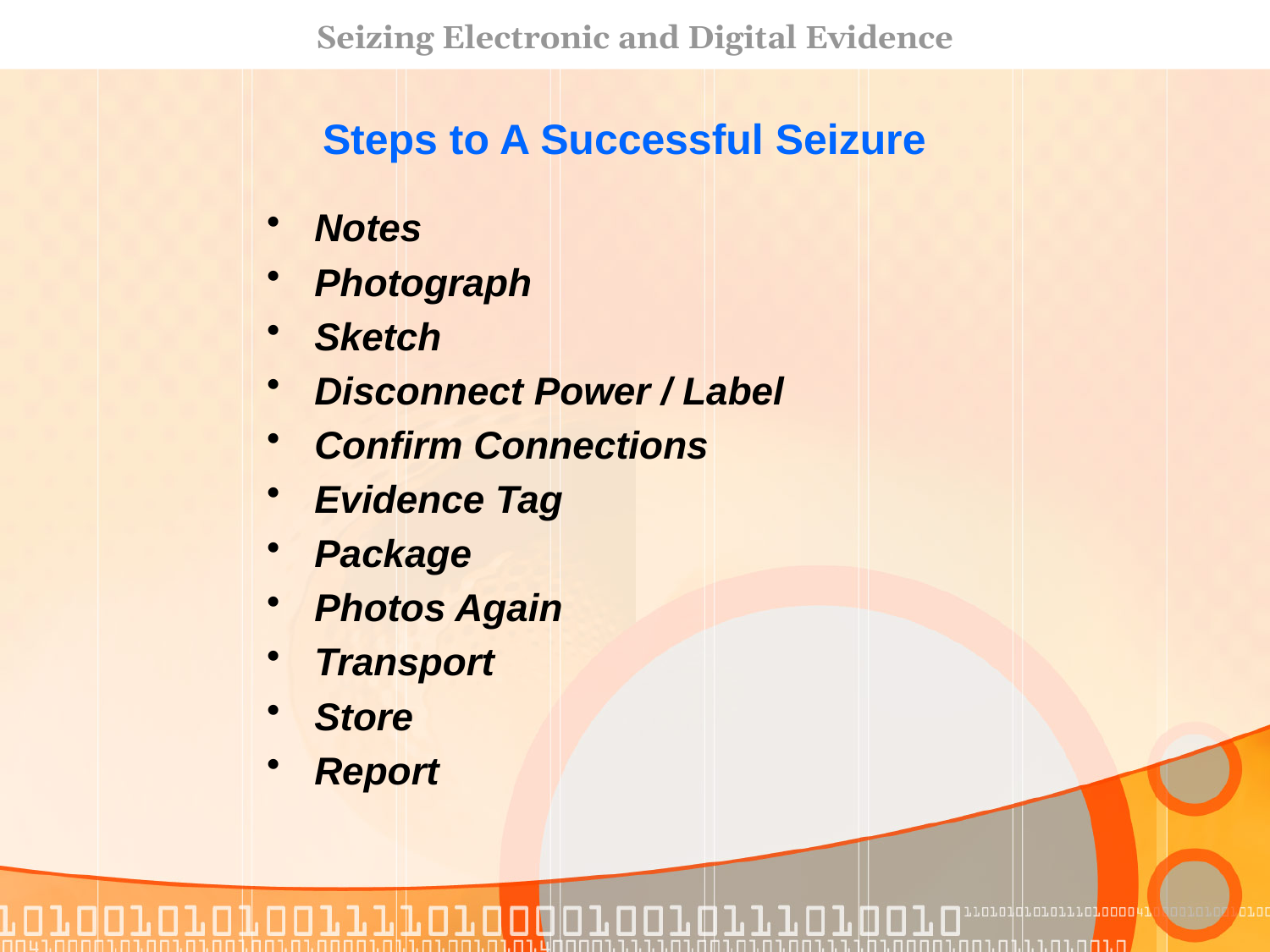

Seizing Electronic and Digital Evidence
Steps to A Successful Seizure
Notes
Photograph
Sketch
Disconnect Power / Label
Confirm Connections
Evidence Tag
Package
Photos Again
Transport
Store
Report